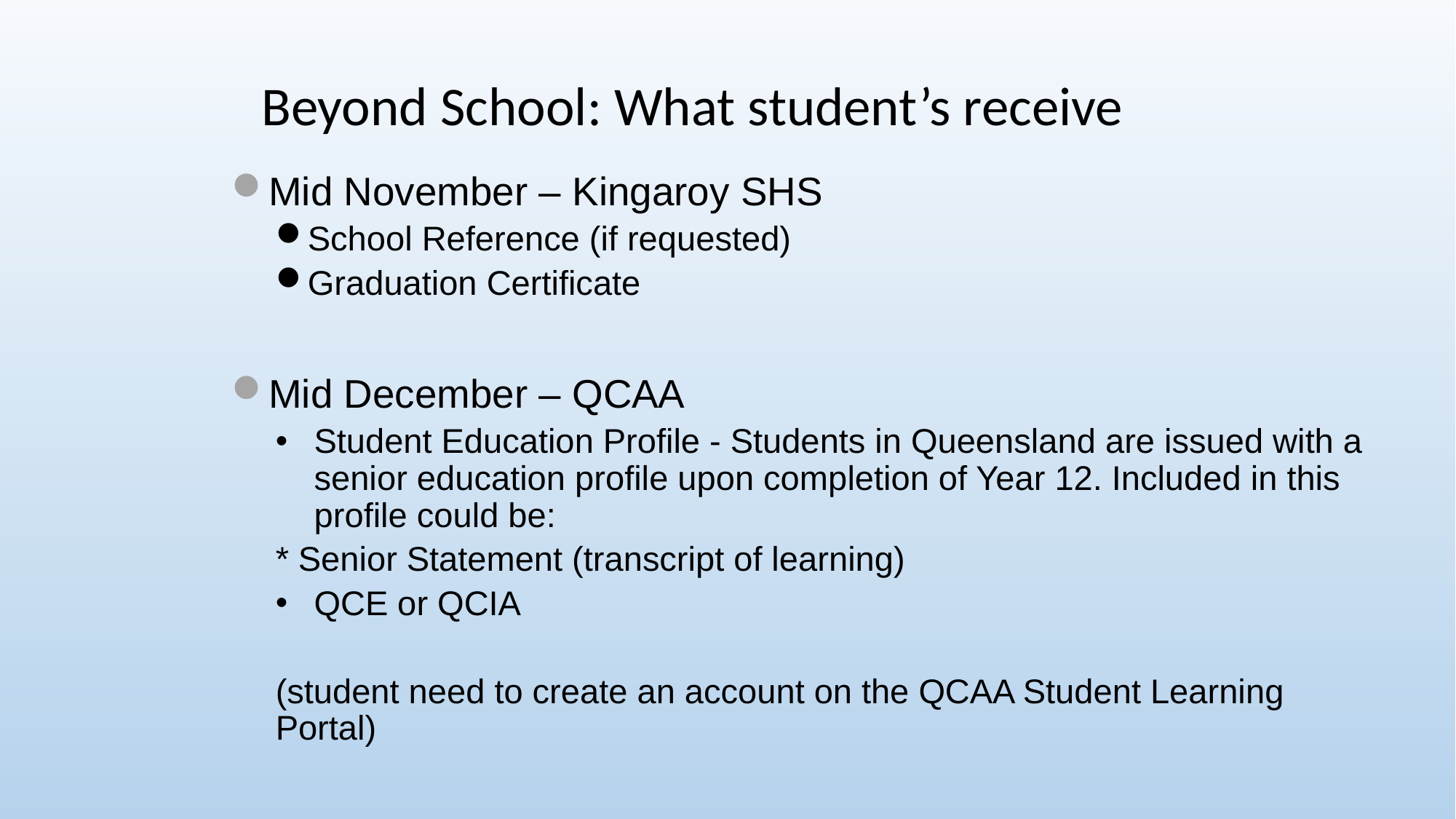

# Beyond School: What student’s receive
Mid November – Kingaroy SHS
School Reference (if requested)
Graduation Certificate

Mid December – QCAA
Student Education Profile - Students in Queensland are issued with a senior education profile upon completion of Year 12. Included in this profile could be:
* Senior Statement (transcript of learning)
QCE or QCIA

(student need to create an account on the QCAA Student Learning Portal)